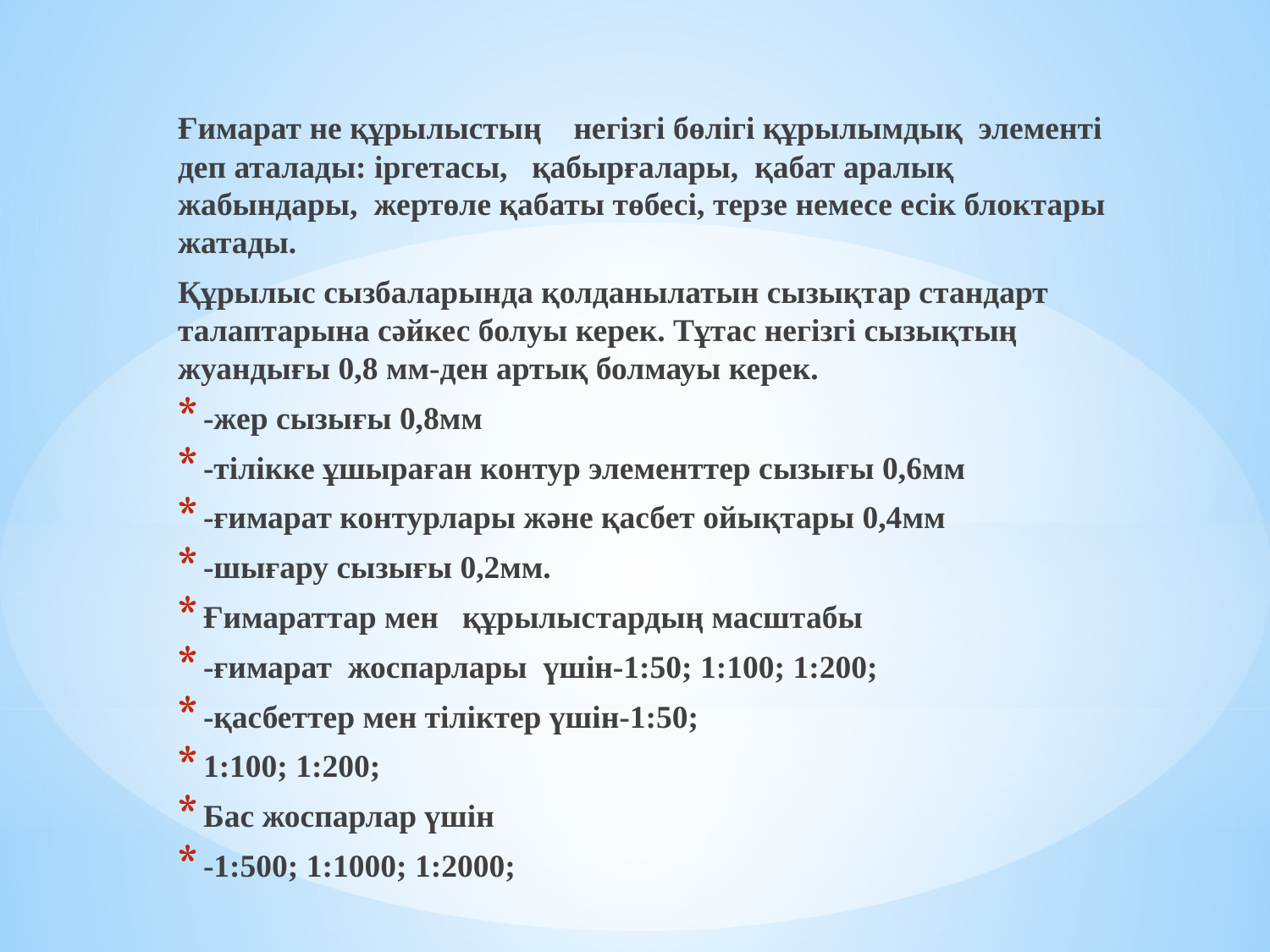

Ғимарат не құрылыстың    негізгі бөлігі құрылымдық  элементі деп аталады: іргетасы,   қабырғалары,  қабат аралық жабындары,  жертөле қабаты төбесі, терзе немесе есік блоктары жатады.
Құрылыс сызбаларында қолданылатын сызықтар стандарт  талаптарына сәйкес болуы керек. Тұтас негізгі сызықтың жуандығы 0,8 мм-ден артық болмауы керек.
-жер сызығы 0,8мм
-тілікке ұшыраған контур элементтер сызығы 0,6мм
-ғимарат контурлары және қасбет ойықтары 0,4мм
-шығару сызығы 0,2мм.
Ғимараттар мен   құрылыстардың масштабы
-ғимарат  жоспарлары  үшін-1:50; 1:100; 1:200;
-қасбеттер мен тіліктер үшін-1:50;
1:100; 1:200;
Бас жоспарлар үшін
-1:500; 1:1000; 1:2000;